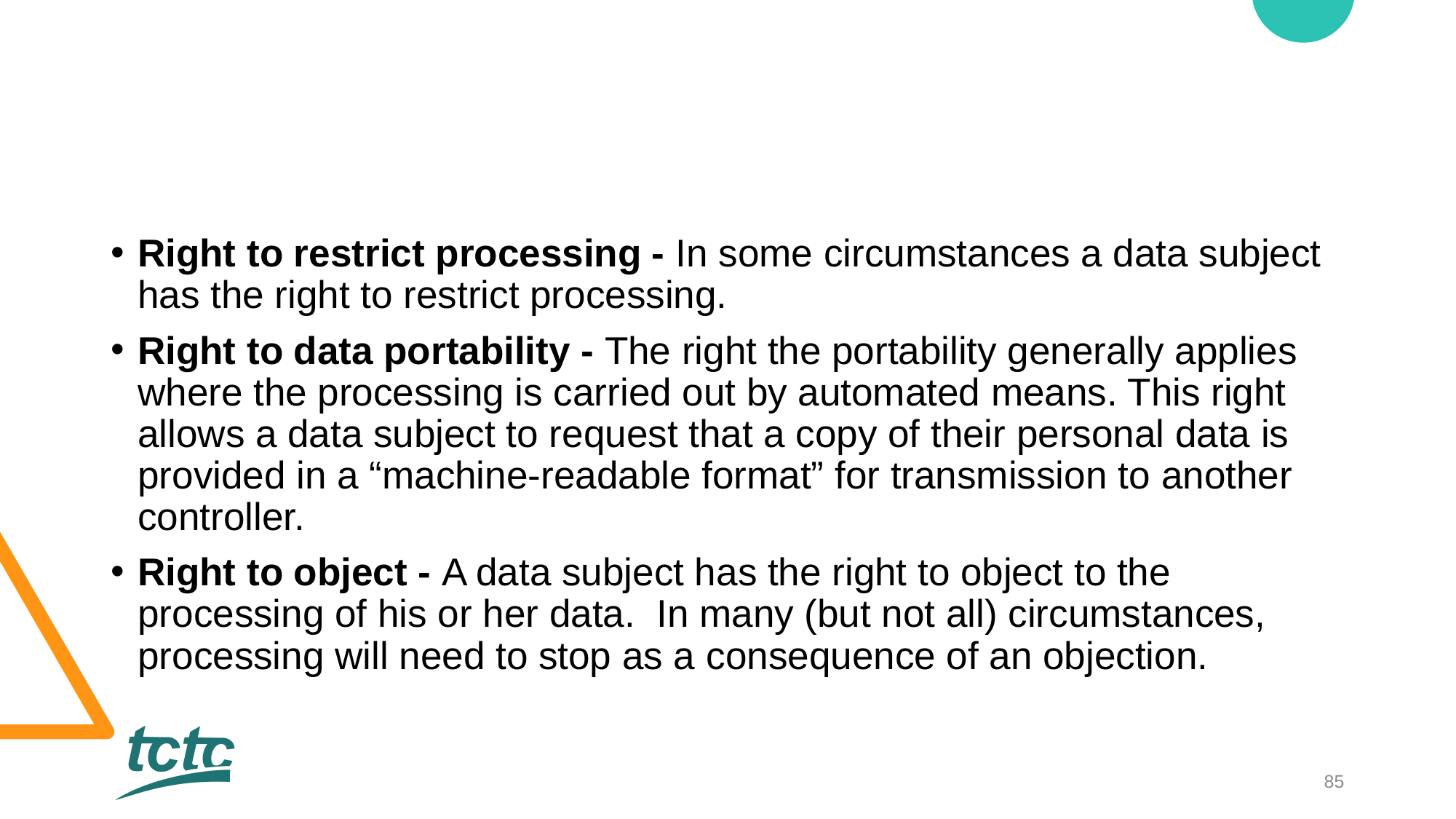

#
Right to restrict processing - In some circumstances a data subject has the right to restrict processing.
Right to data portability - The right the portability generally applies where the processing is carried out by automated means. This right allows a data subject to request that a copy of their personal data is provided in a “machine-readable format” for transmission to another controller.
Right to object - A data subject has the right to object to the processing of his or her data.  In many (but not all) circumstances, processing will need to stop as a consequence of an objection.
85